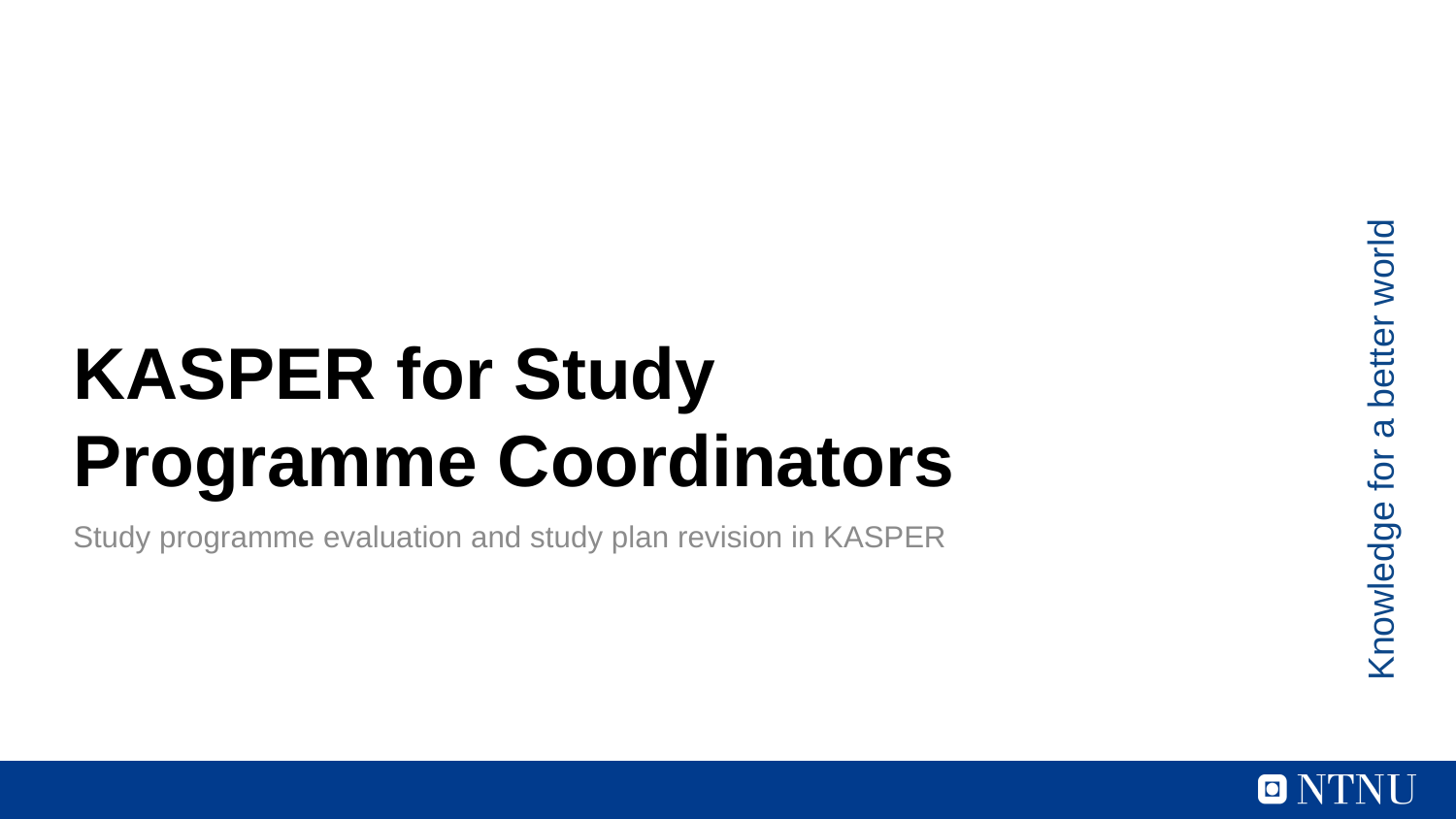

# KASPER for Study Programme Coordinators
Knowledge for a better world
Study programme evaluation and study plan revision in KASPER